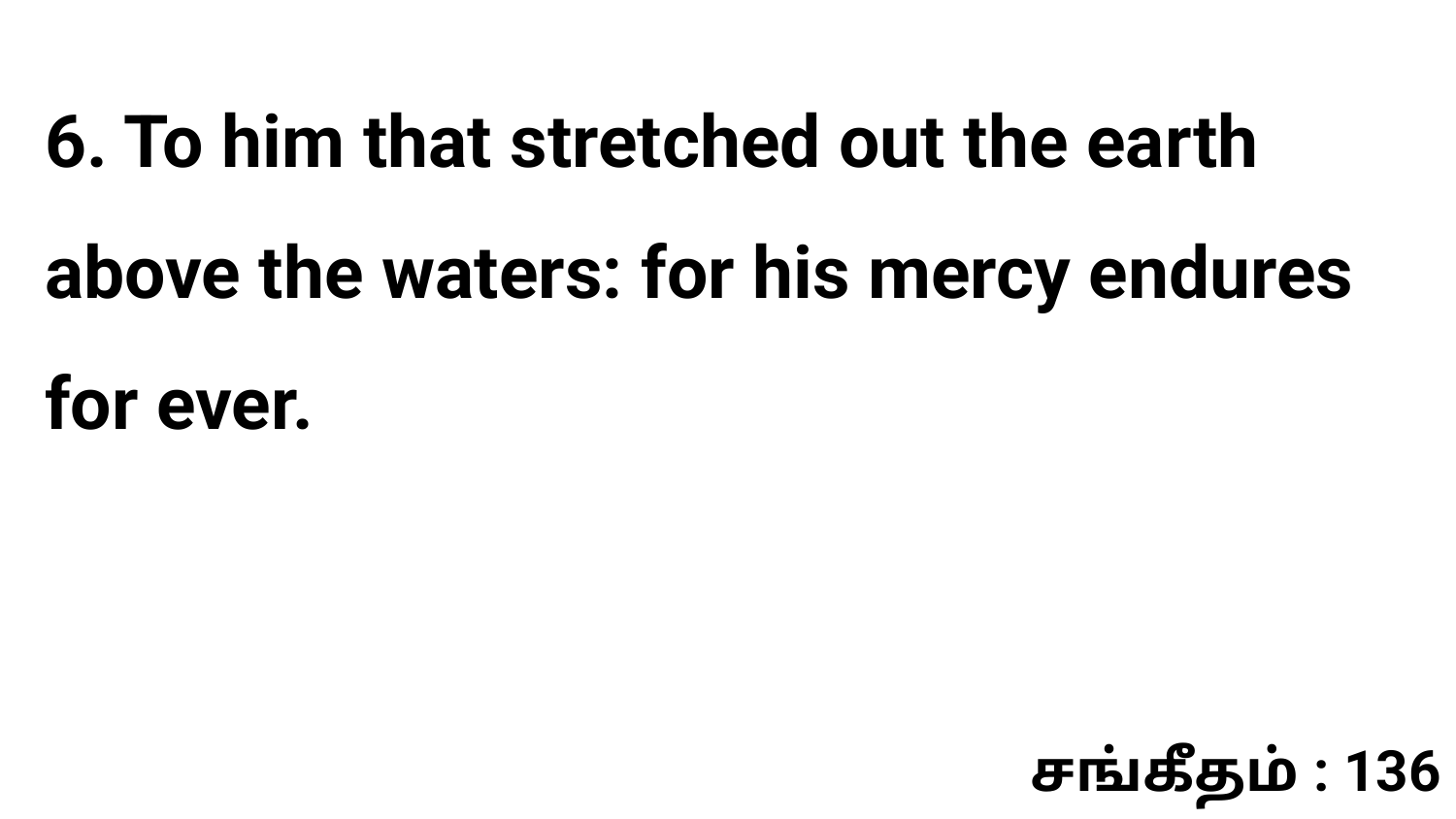

6. To him that stretched out the earth above the waters: for his mercy endures for ever.
சங்கீதம் : 136